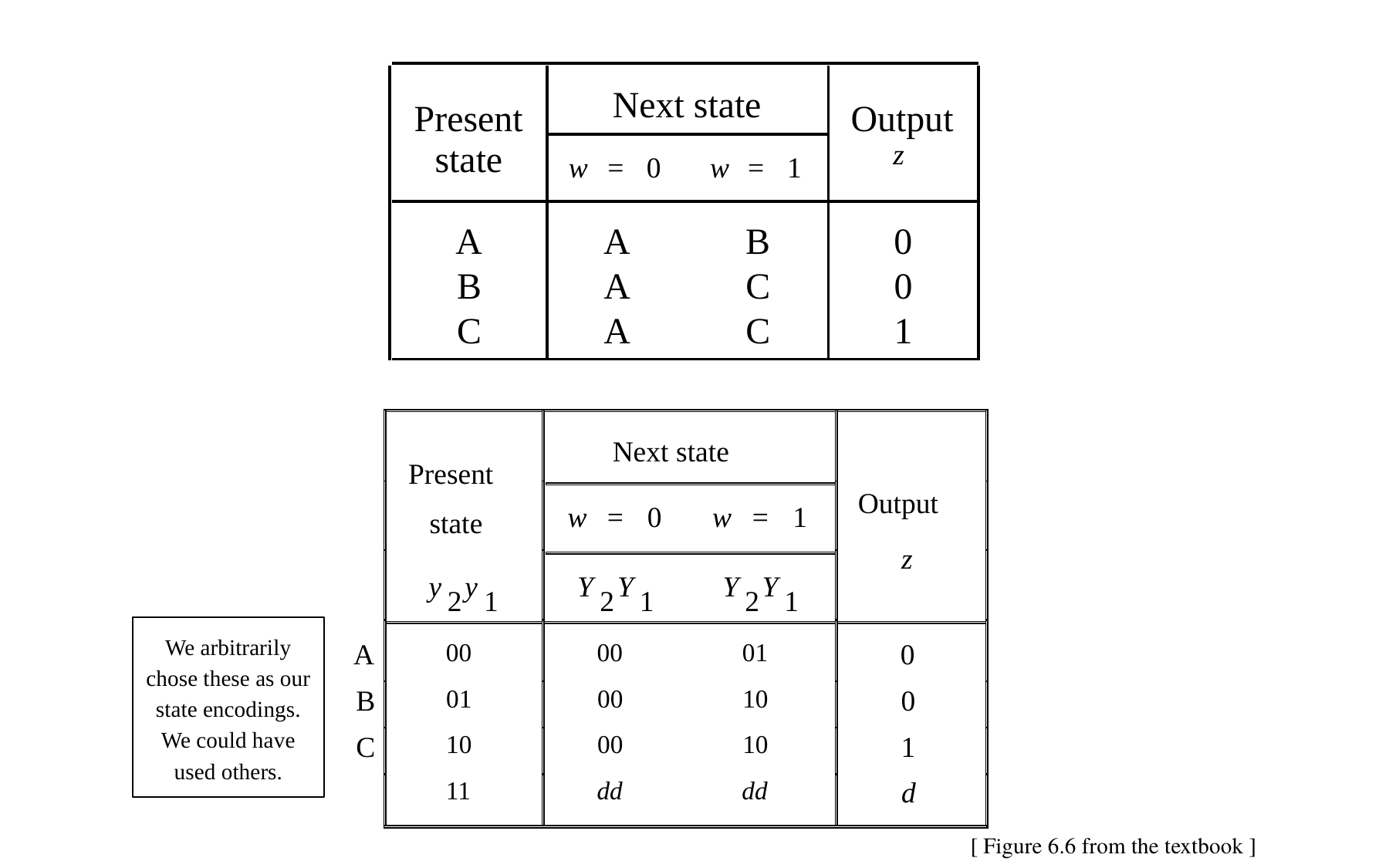

Next state
Present
Output

z
state
w
=
0
w
=
1

A
A
B
0
B
A
C
0

C
A
C
1

Next state
Present

Output
w
=
0
w
=
1
state
z

y
y
Y
Y
Y
Y
2
1
2
1
2
1

00
00
01
A
0

01
00
10
B
0

10
00
10
C
1
11
dd
dd
d

We arbitrarily chose these as our state encodings. We could have used others.
[ Figure 6.6 from the textbook ]